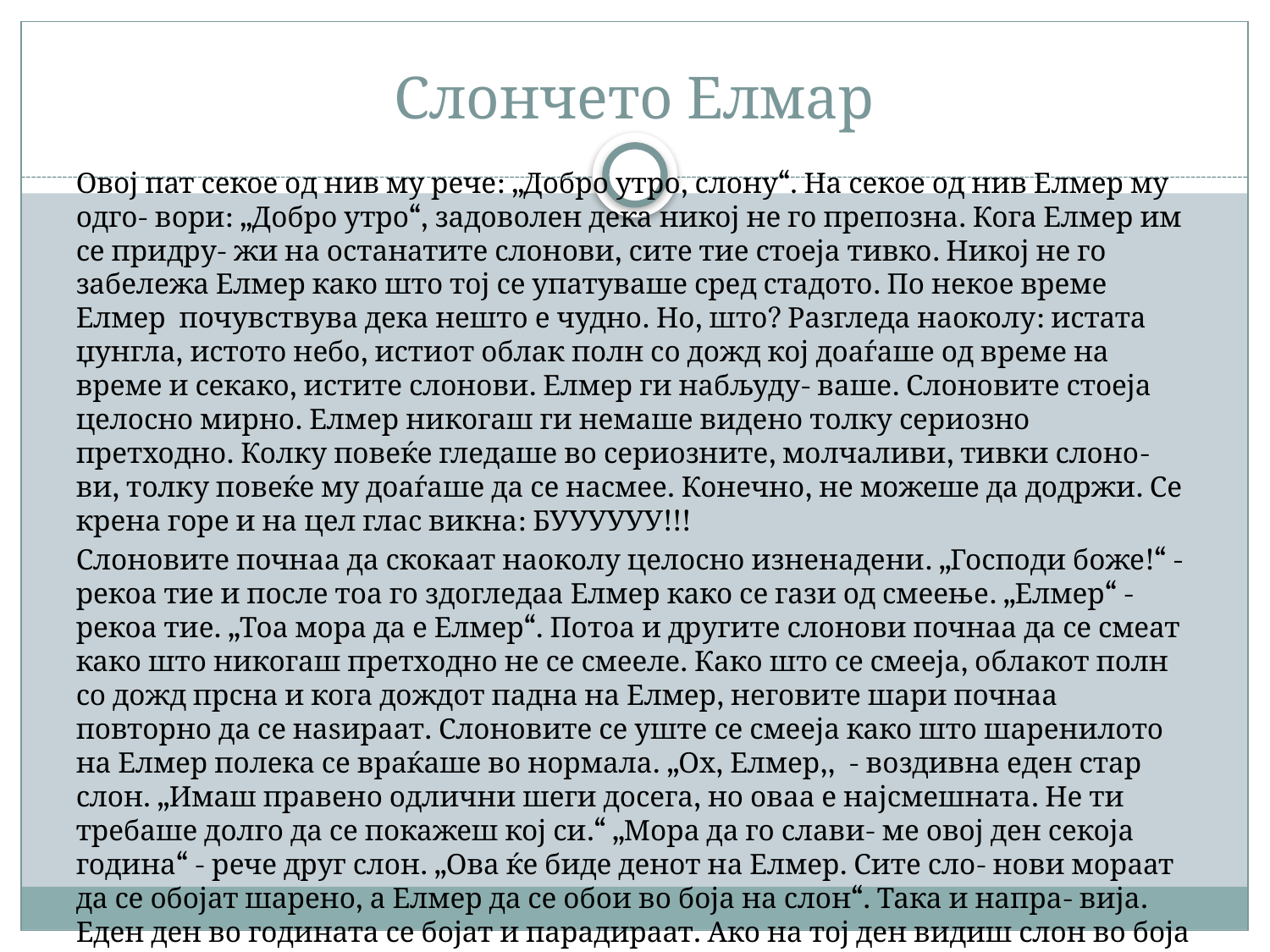

# Слончето Елмар
Овој пат секое од нив му рече: „Добро утро, слону“. На секое од нив Елмер му одго- вори: „Добро утро“, задоволен дека никој не го препозна. Кога Елмер им се придру- жи на останатите слонови, сите тие стоеја тивко. Никој не го забележа Елмер како што тој се упатуваше сред стадото. По некое време Елмер  почувствува дека нешто е чудно. Но, што? Разгледа наоколу: истата џунгла, истото небо, истиот облак полн со дожд кој доаѓаше од време на време и секако, истите слонови. Елмер ги набљуду- ваше. Слоновите стоеја целосно мирно. Елмер никогаш ги немаше видено толку сериозно претходно. Колку повеќе гледаше во сериозните, молчаливи, тивки слоно- ви, толку повеќе му доаѓаше да се насмее. Конечно, не можеше да додржи. Се крена горе и на цел глас викна: БУУУУУУ!!!
Слоновите почнаа да скокаат наоколу целосно изненадени. „Господи боже!“ - рекоа тие и после тоа го здогледаа Елмер како се гази од смеење. „Елмер“ - рекоа тие. „Тоа мора да е Елмер“. Потоа и другите слонови почнаа да се смеат како што никогаш претходно не се смееле. Како што се смееја, облакот полн со дожд прсна и кога дождот падна на Елмер, неговите шари почнаа повторно да се наѕираат. Слоновите се уште се смееја како што шаренилото на Елмер полека се враќаше во нормала. „Ох, Елмер,,  - воздивна еден стар слон. „Имаш правено одлични шеги досега, но оваа е најсмешната. Не ти требаше долго да се покажеш кој си.“ „Мора да го слави- ме овој ден секоја година“ - рече друг слон. „Ова ќе биде денот на Елмер. Сите сло- нови мораат да се обојат шарено, а Елмер да се обои во боја на слон“. Така и напра- вија. Еден ден во годината се бојат и парадираат. Ако на тој ден видиш слон во боја на слон тогаш ќе знаеш со сигурност дека тоа е Елмер.